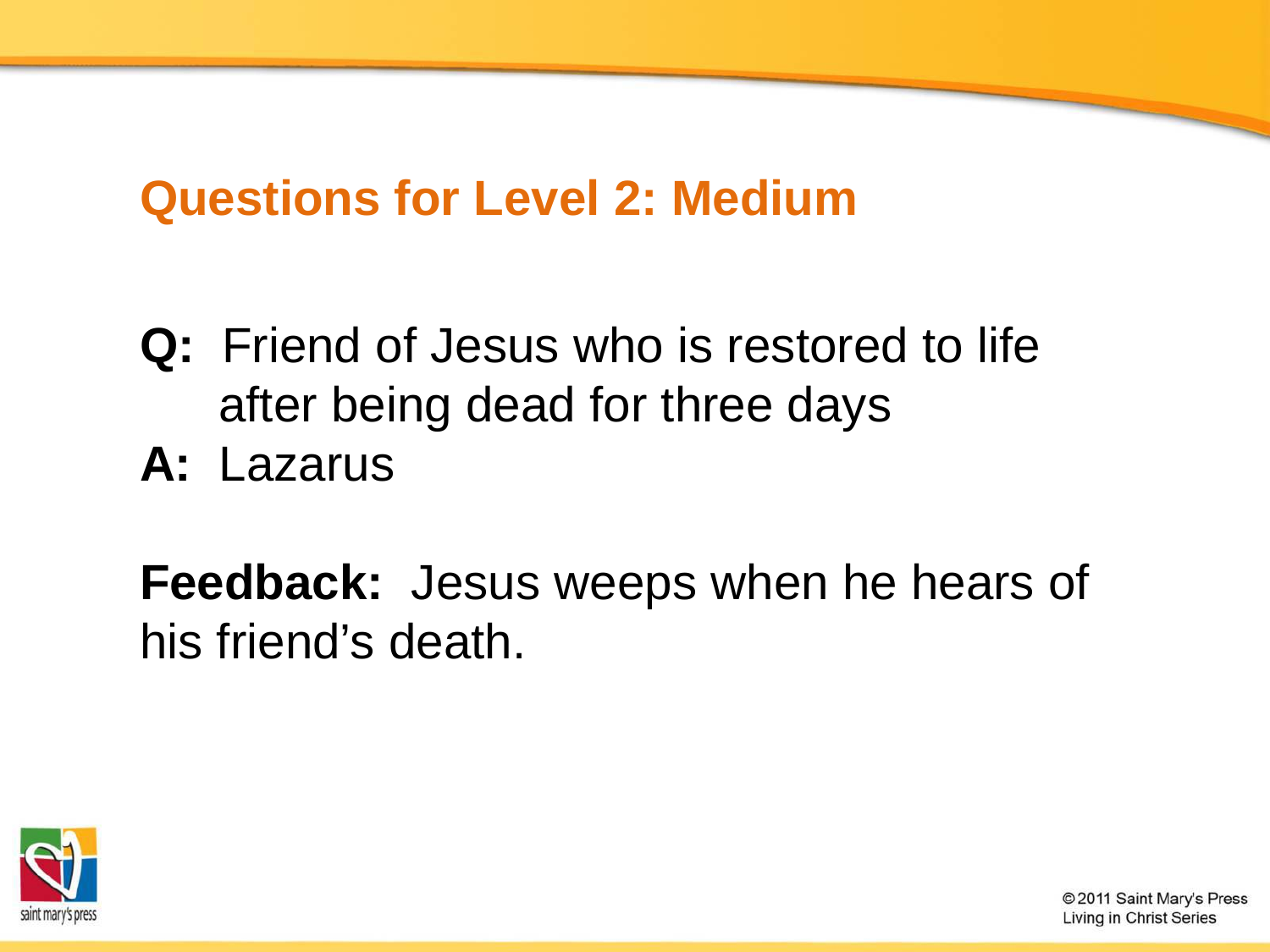

# Questions for Level 2: Medium
Q:  Friend of Jesus who is restored to life after being dead for three days
A:  Lazarus

Feedback:  Jesus weeps when he hears of his friend’s death.